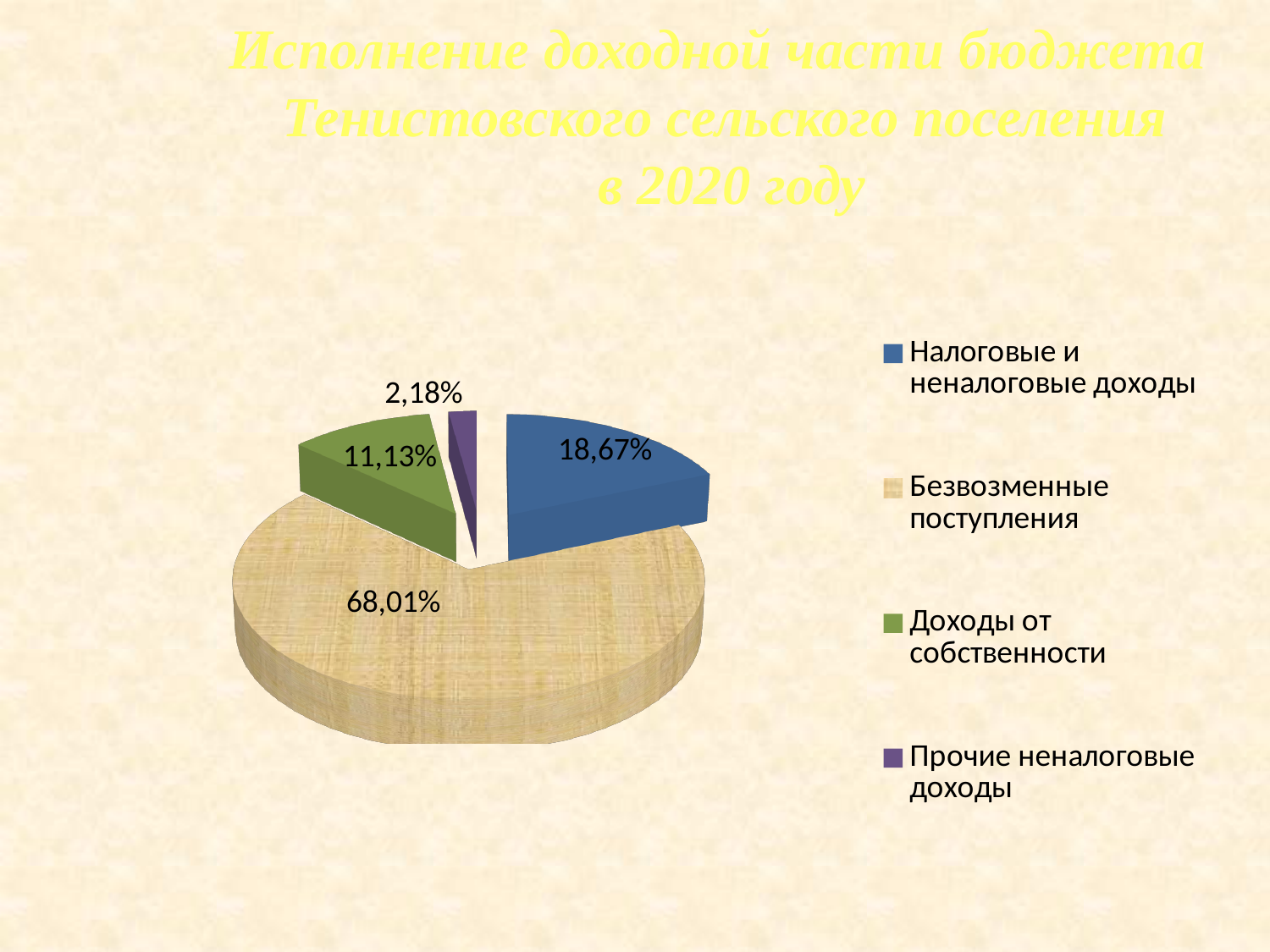

Исполнение доходной части бюджета  Тенистовского сельского поселения
 в 2020 году

[unsupported chart]